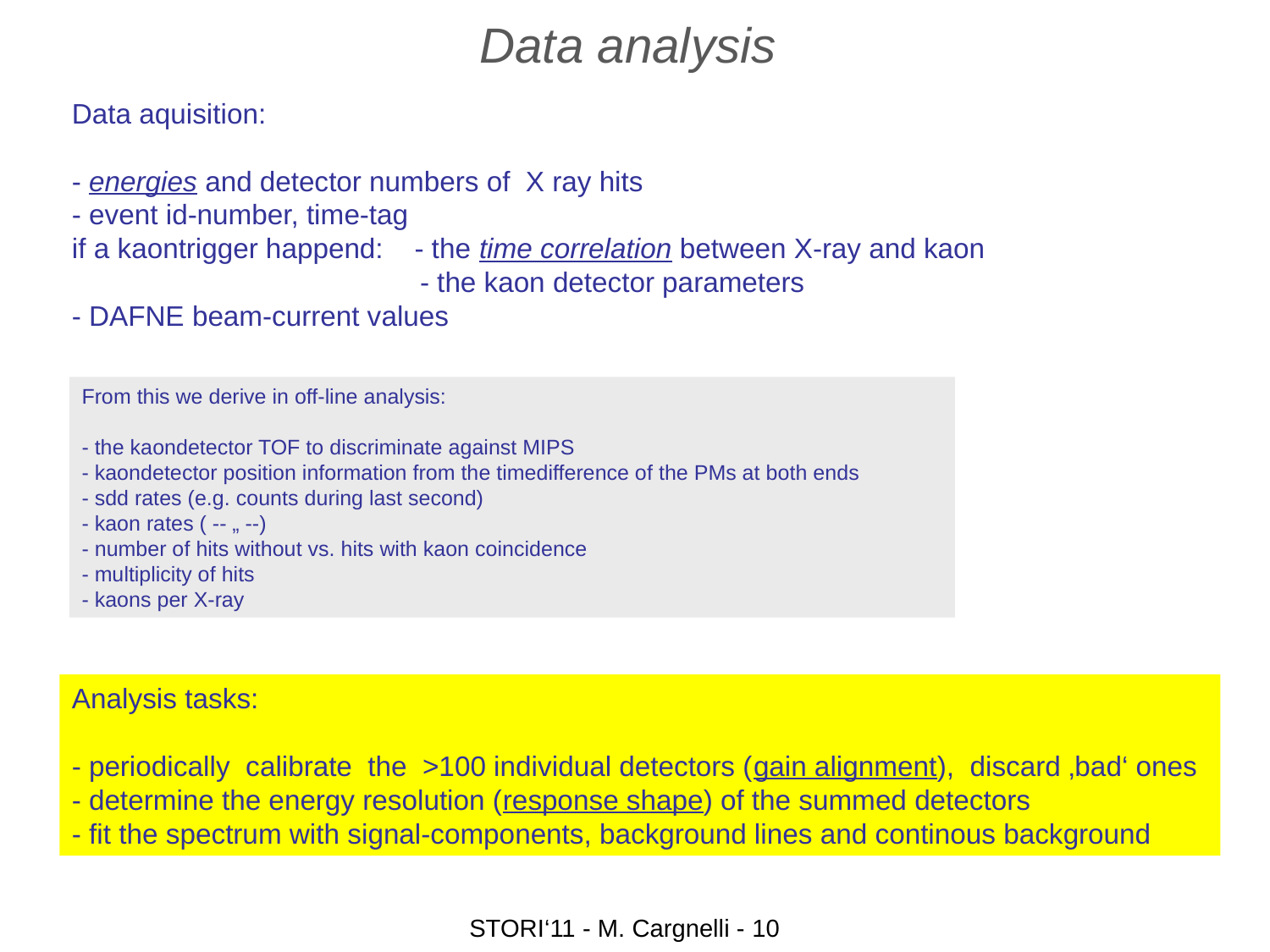

Data analysis
Data aquisition:

- energies and detector numbers of  X ray hits
- event id-number, time-tag
if a kaontrigger happend:    - the time correlation between X-ray and kaon
		            - the kaon detector parameters
- DAFNE beam-current values
From this we derive in off-line analysis:

- the kaondetector TOF to discriminate against MIPS
- kaondetector position information from the timedifference of the PMs at both ends
- sdd rates (e.g. counts during last second)
- kaon rates ( -- „ --)
- number of hits without vs. hits with kaon coincidence
- multiplicity of hits
- kaons per X-ray
Analysis tasks:

- periodically  calibrate  the  >100 individual detectors (gain alignment),  discard ‚bad‘ ones
- determine the energy resolution (response shape) of the summed detectors
- fit the spectrum with signal-components, background lines and continous background
STORI‘11 - M. Cargnelli - 10